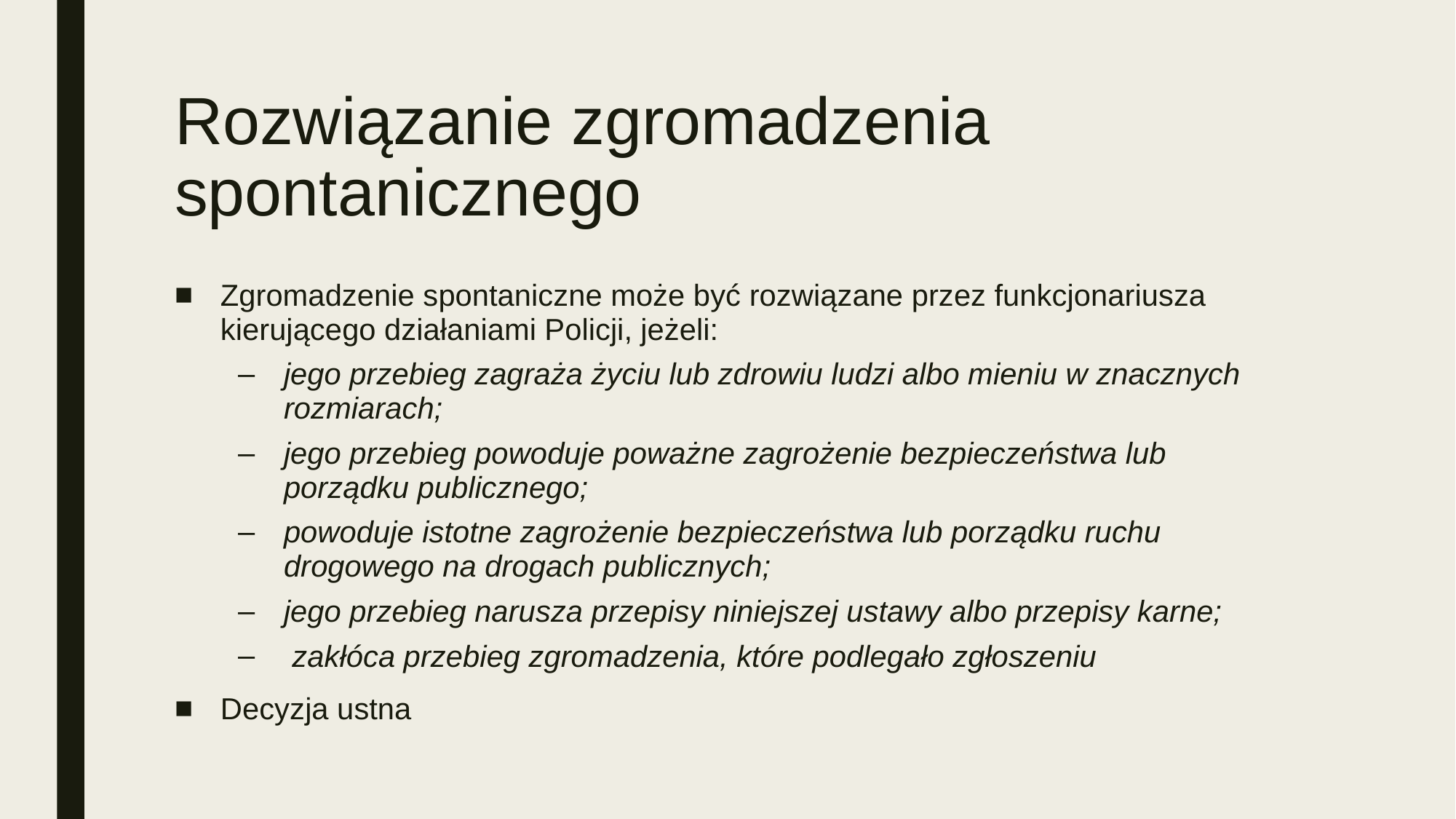

# Rozwiązanie zgromadzenia spontanicznego
Zgromadzenie spontaniczne może być rozwiązane przez funkcjonariusza kierującego działaniami Policji, jeżeli:
jego przebieg zagraża życiu lub zdrowiu ludzi albo mieniu w znacznych rozmiarach;
jego przebieg powoduje poważne zagrożenie bezpieczeństwa lub porządku publicznego;
powoduje istotne zagrożenie bezpieczeństwa lub porządku ruchu drogowego na drogach publicznych;
jego przebieg narusza przepisy niniejszej ustawy albo przepisy karne;
 zakłóca przebieg zgromadzenia, które podlegało zgłoszeniu
Decyzja ustna